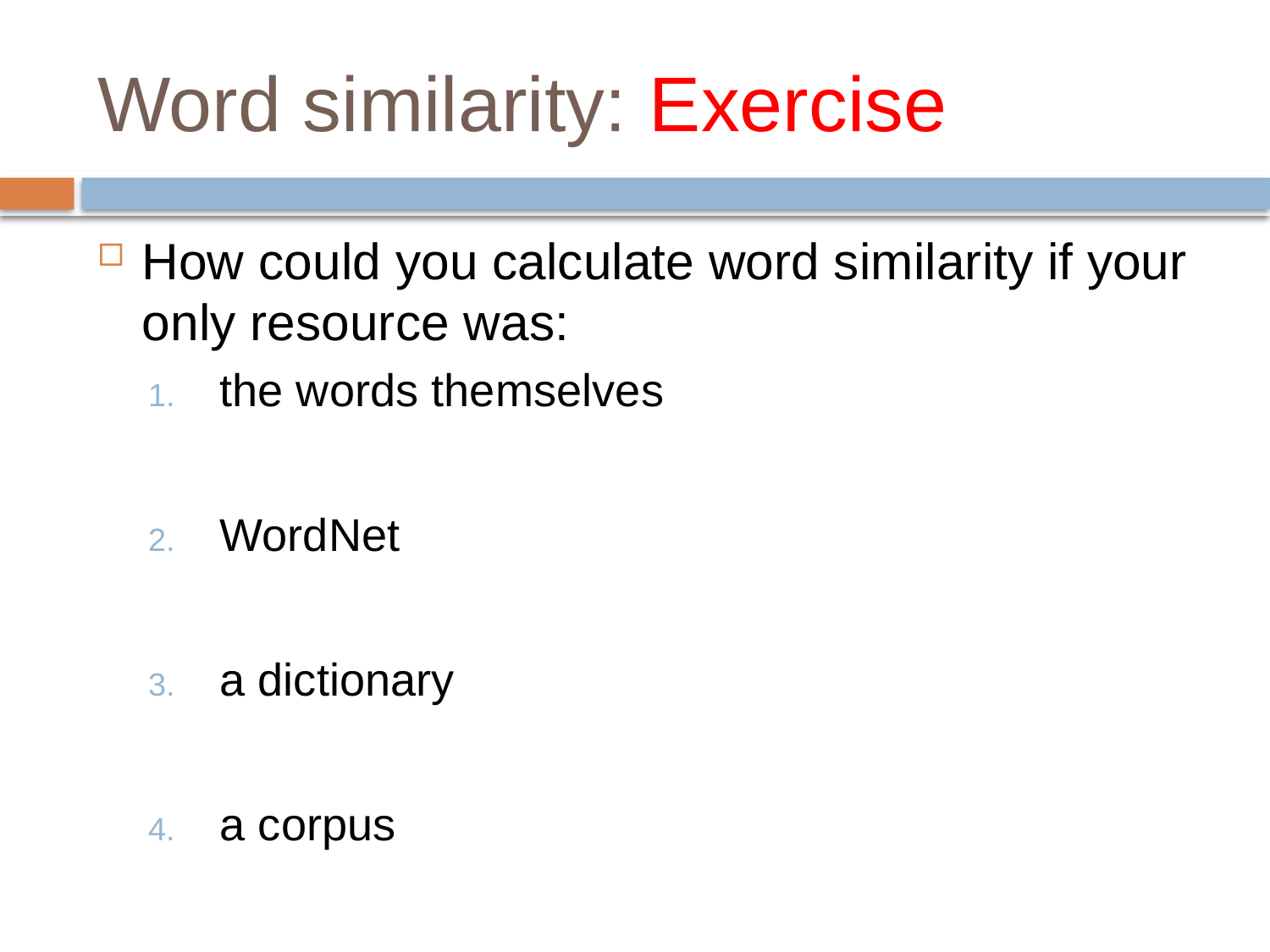

# Word similarity: Exercise
How could you calculate word similarity if your only resource was:
the words themselves

WordNet

a dictionary

a corpus